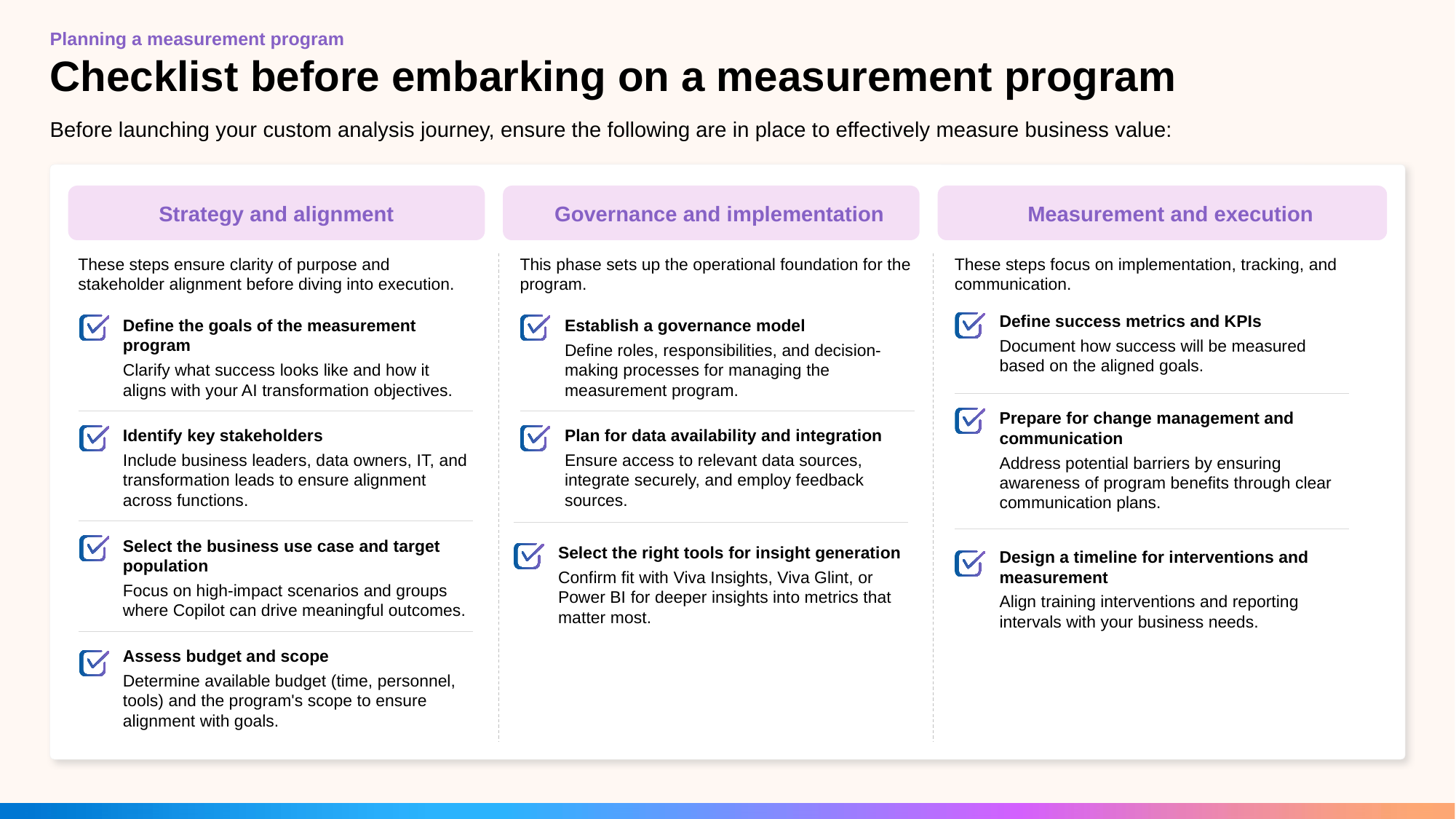

Planning a measurement program
# Checklist before embarking on a measurement program
Before launching your custom analysis journey, ensure the following are in place to effectively measure business value:

Strategy and alignment
Governance and implementation
Measurement and execution
These steps ensure clarity of purpose and stakeholder alignment before diving into execution.
This phase sets up the operational foundation for the program.
These steps focus on implementation, tracking, and communication.
Define success metrics and KPIs
Document how success will be measured based on the aligned goals.

Define the goals of the measurement program
Clarify what success looks like and how it aligns with your AI transformation objectives.
Establish a governance model
Define roles, responsibilities, and decision-making processes for managing the measurement program.

Prepare for change management and communication
Address potential barriers by ensuring awareness of program benefits through clear communication plans.

Identify key stakeholders
Include business leaders, data owners, IT, and transformation leads to ensure alignment across functions.
Plan for data availability and integration
Ensure access to relevant data sources, integrate securely, and employ feedback sources.

Select the business use case and target population
Focus on high-impact scenarios and groups where Copilot can drive meaningful outcomes.

Select the right tools for insight generation
Confirm fit with Viva Insights, Viva Glint, or Power BI for deeper insights into metrics that matter most.

Design a timeline for interventions and measurement
Align training interventions and reporting intervals with your business needs.

Assess budget and scope
Determine available budget (time, personnel, tools) and the program's scope to ensure alignment with goals.